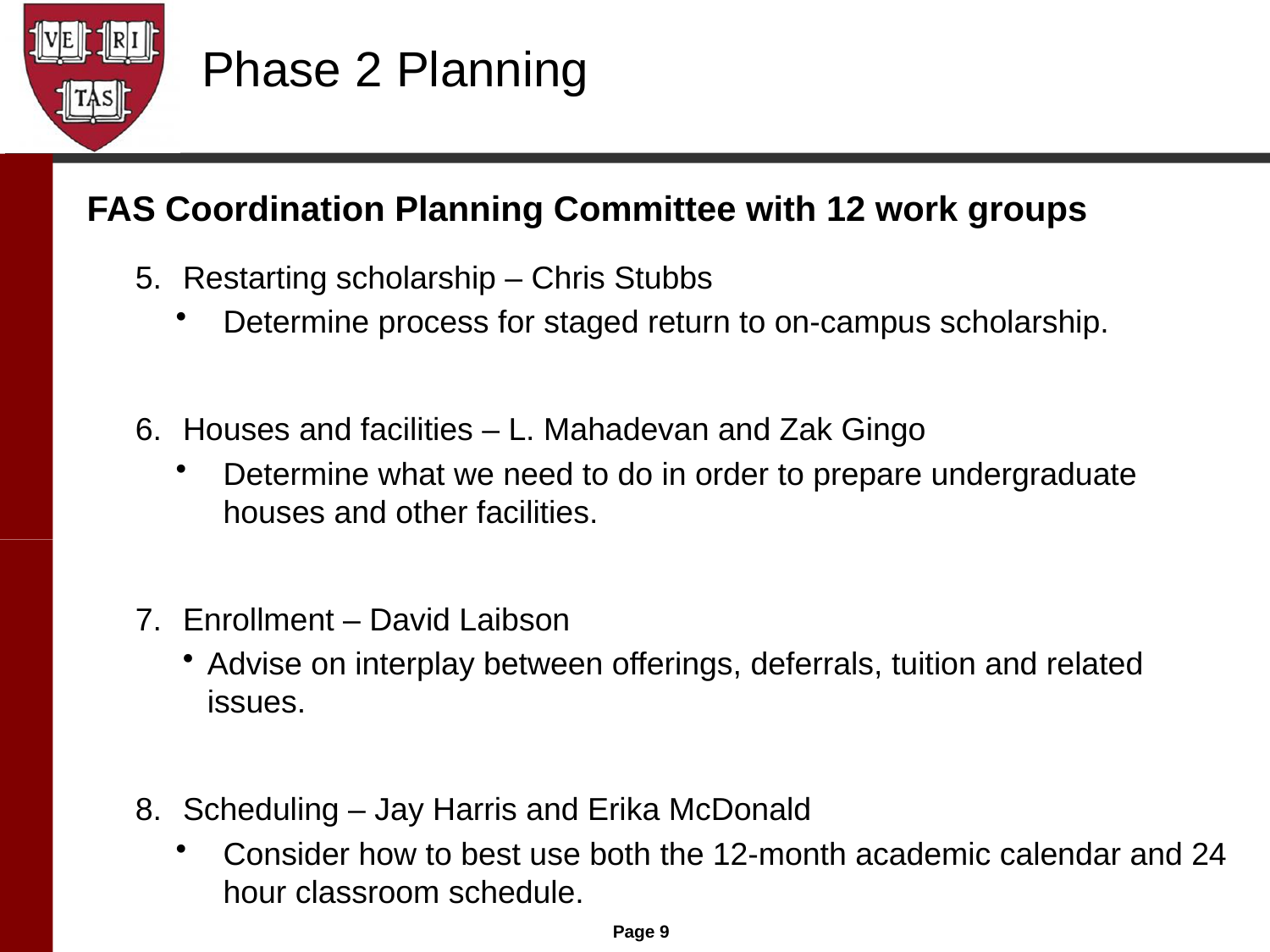

# Phase 2 Planning
FAS Coordination Planning Committee with 12 work groups

Restarting scholarship – Chris Stubbs
Determine process for staged return to on-campus scholarship.

Houses and facilities – L. Mahadevan and Zak Gingo
Determine what we need to do in order to prepare undergraduate houses and other facilities.

Enrollment – David Laibson
Advise on interplay between offerings, deferrals, tuition and related issues.

Scheduling – Jay Harris and Erika McDonald
Consider how to best use both the 12-month academic calendar and 24 hour classroom schedule.